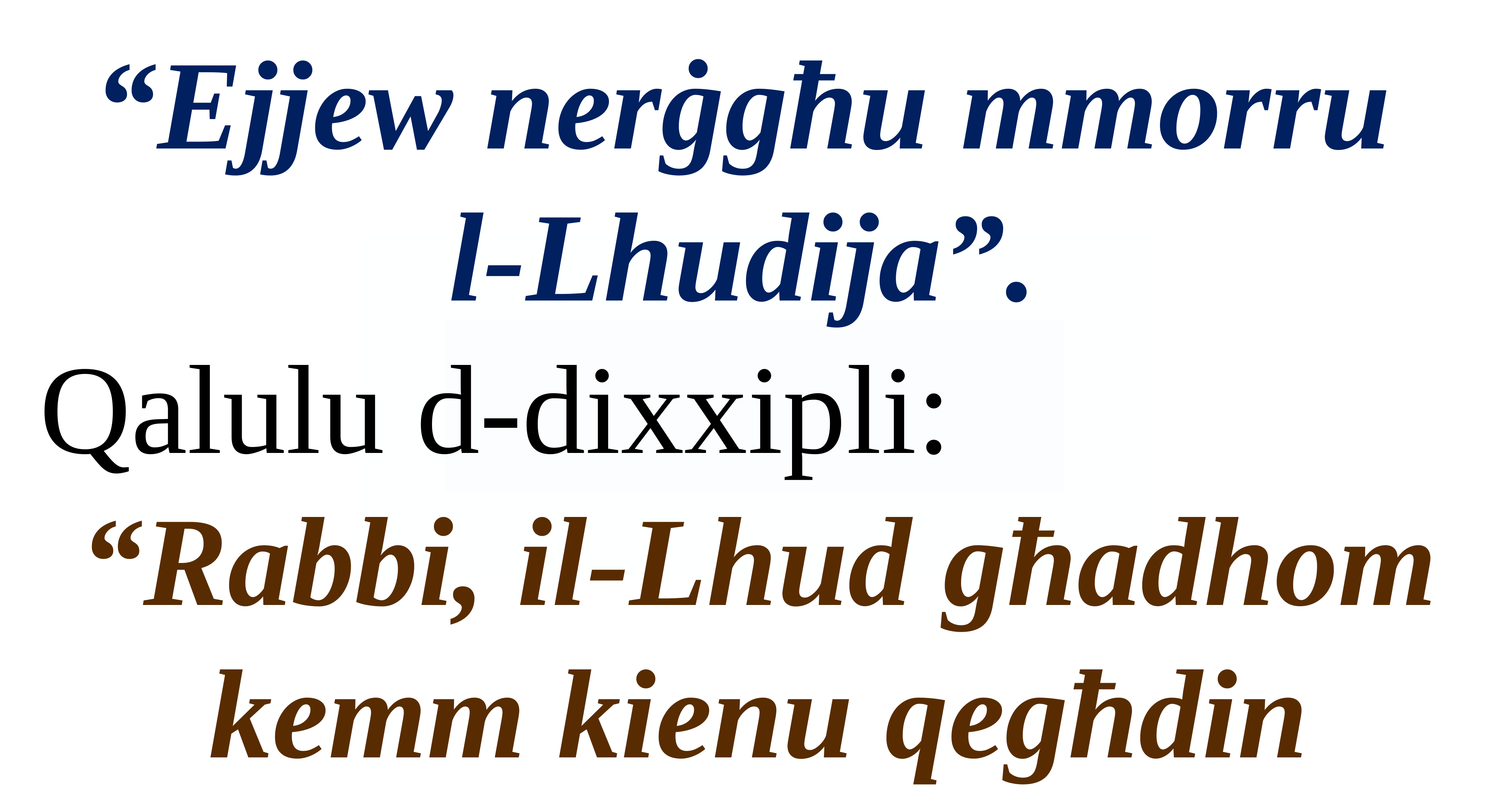

“Ejjew nerġgħu mmorru
l-Lhudija”.
Qalulu d-dixxipli:
“Rabbi, il-Lhud għadhom kemm kienu qegħdin